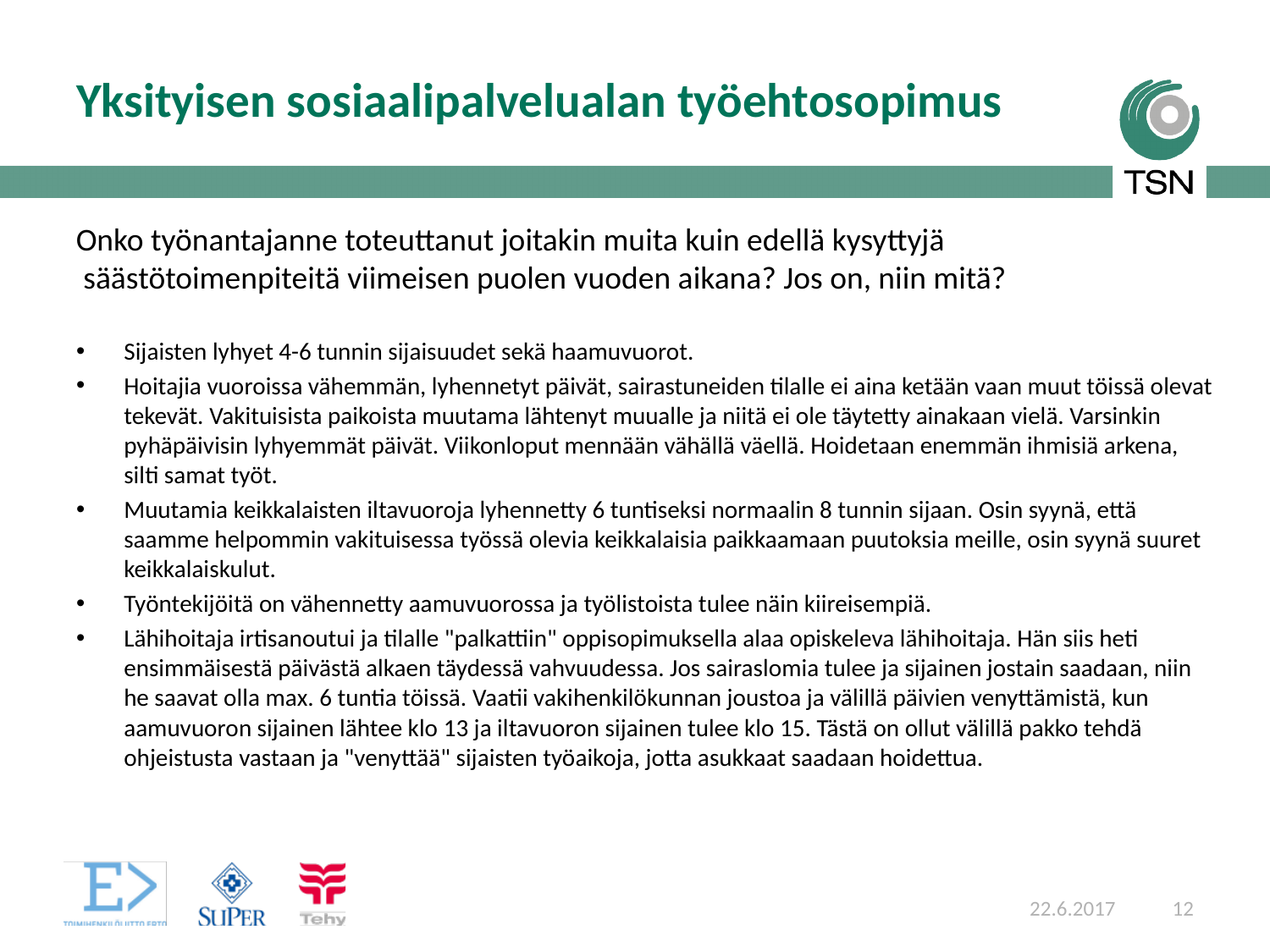

# Yksityisen sosiaalipalvelualan työehtosopimus
Onko työnantajanne toteuttanut joitakin muita kuin edellä kysyttyjä
 säästötoimenpiteitä viimeisen puolen vuoden aikana? Jos on, niin mitä?
Sijaisten lyhyet 4-6 tunnin sijaisuudet sekä haamuvuorot.
Hoitajia vuoroissa vähemmän, lyhennetyt päivät, sairastuneiden tilalle ei aina ketään vaan muut töissä olevat tekevät. Vakituisista paikoista muutama lähtenyt muualle ja niitä ei ole täytetty ainakaan vielä. Varsinkin pyhäpäivisin lyhyemmät päivät. Viikonloput mennään vähällä väellä. Hoidetaan enemmän ihmisiä arkena, silti samat työt.
Muutamia keikkalaisten iltavuoroja lyhennetty 6 tuntiseksi normaalin 8 tunnin sijaan. Osin syynä, että saamme helpommin vakituisessa työssä olevia keikkalaisia paikkaamaan puutoksia meille, osin syynä suuret keikkalaiskulut.
Työntekijöitä on vähennetty aamuvuorossa ja työlistoista tulee näin kiireisempiä.
Lähihoitaja irtisanoutui ja tilalle "palkattiin" oppisopimuksella alaa opiskeleva lähihoitaja. Hän siis heti ensimmäisestä päivästä alkaen täydessä vahvuudessa. Jos sairaslomia tulee ja sijainen jostain saadaan, niin he saavat olla max. 6 tuntia töissä. Vaatii vakihenkilökunnan joustoa ja välillä päivien venyttämistä, kun aamuvuoron sijainen lähtee klo 13 ja iltavuoron sijainen tulee klo 15. Tästä on ollut välillä pakko tehdä ohjeistusta vastaan ja "venyttää" sijaisten työaikoja, jotta asukkaat saadaan hoidettua.
22.6.2017
12